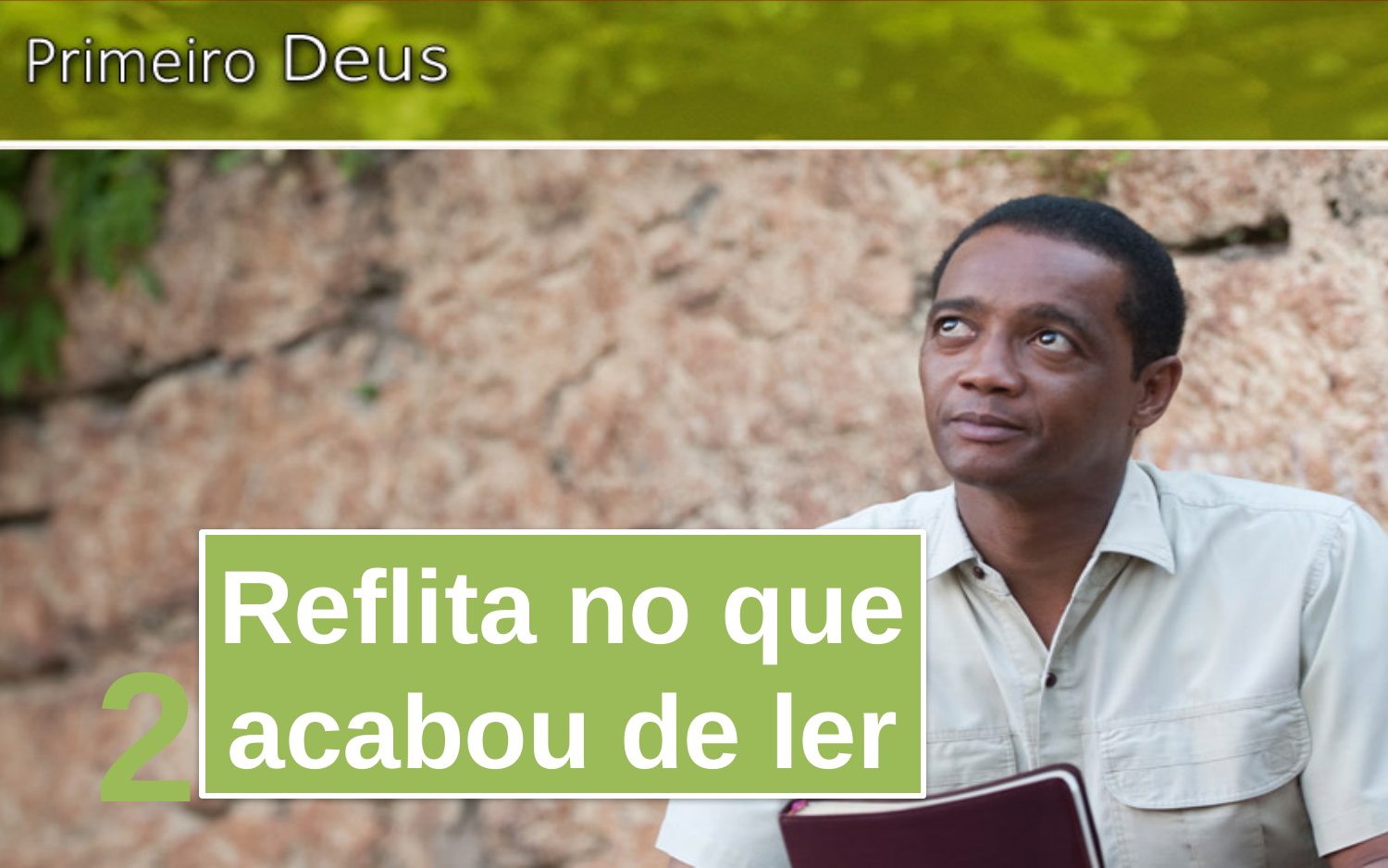

Reflita no que acabou de ler
2